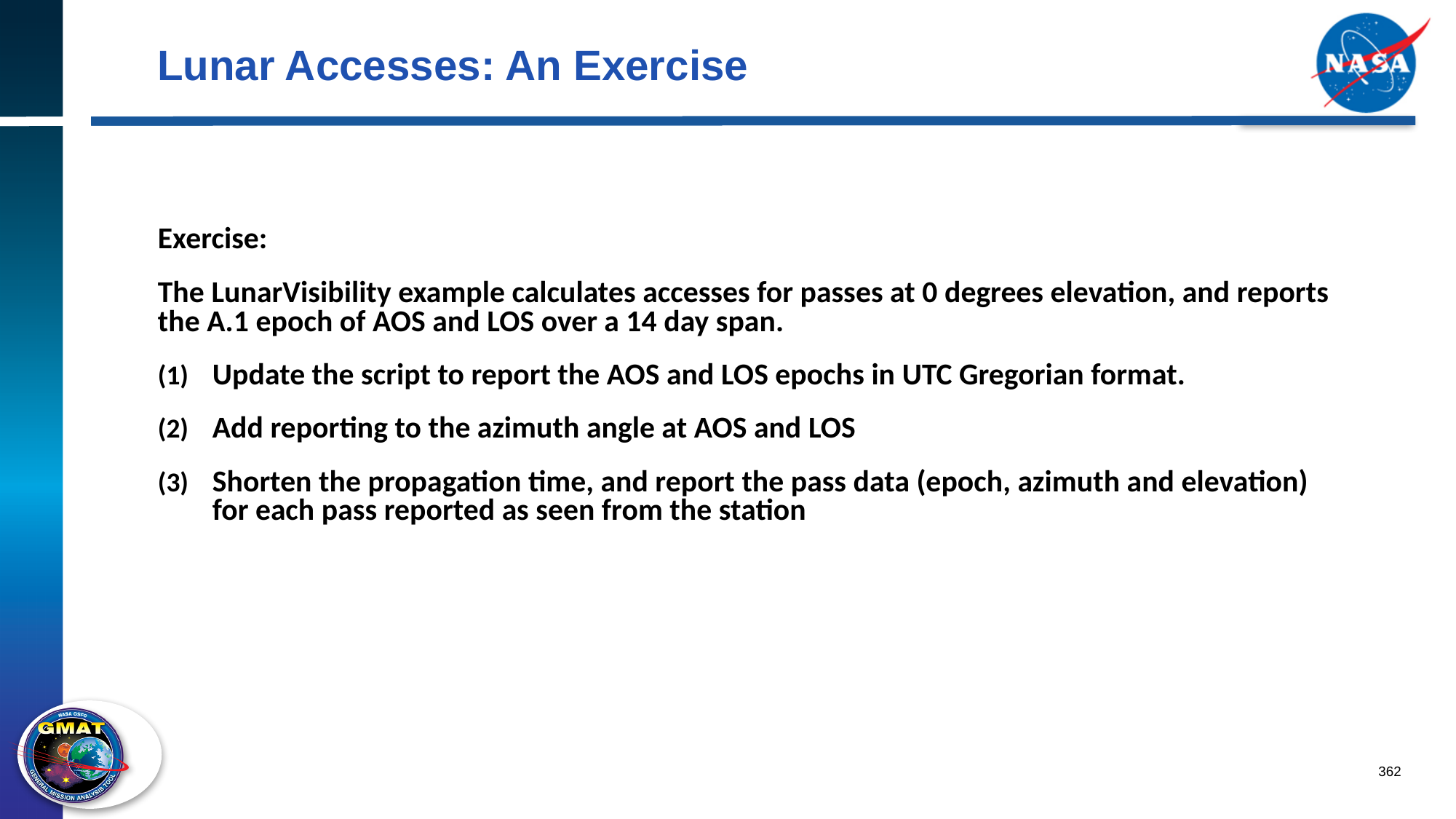

# Lunar Accesses: An Exercise
Exercise:
The LunarVisibility example calculates accesses for passes at 0 degrees elevation, and reports the A.1 epoch of AOS and LOS over a 14 day span.
Update the script to report the AOS and LOS epochs in UTC Gregorian format.
Add reporting to the azimuth angle at AOS and LOS
Shorten the propagation time, and report the pass data (epoch, azimuth and elevation) for each pass reported as seen from the station

362